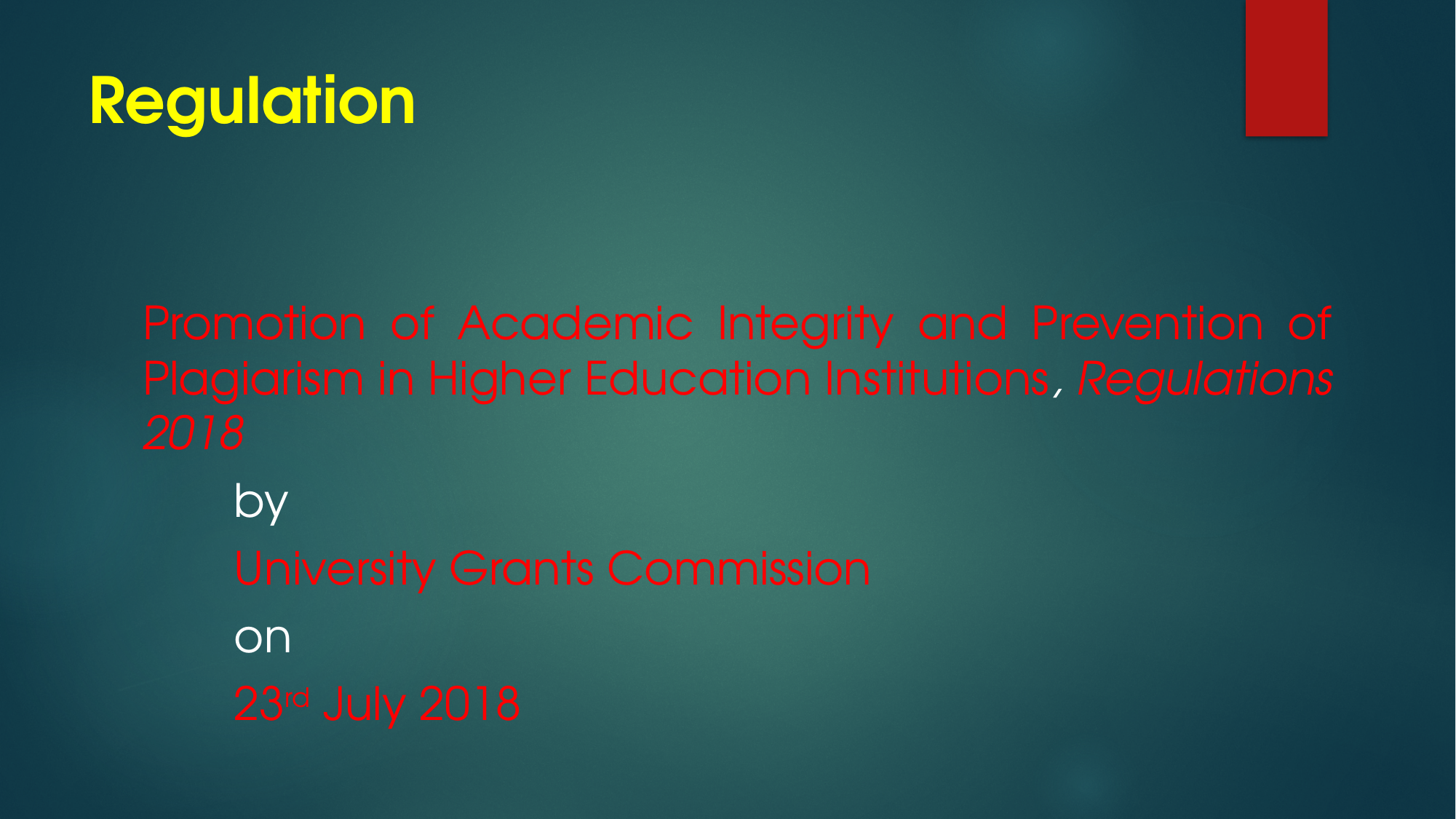

# Regulation

Promotion of Academic Integrity and Prevention of Plagiarism in Higher Education Institutions, Regulations 2018
										by
				University Grants Commission
										on
								23rd July 2018